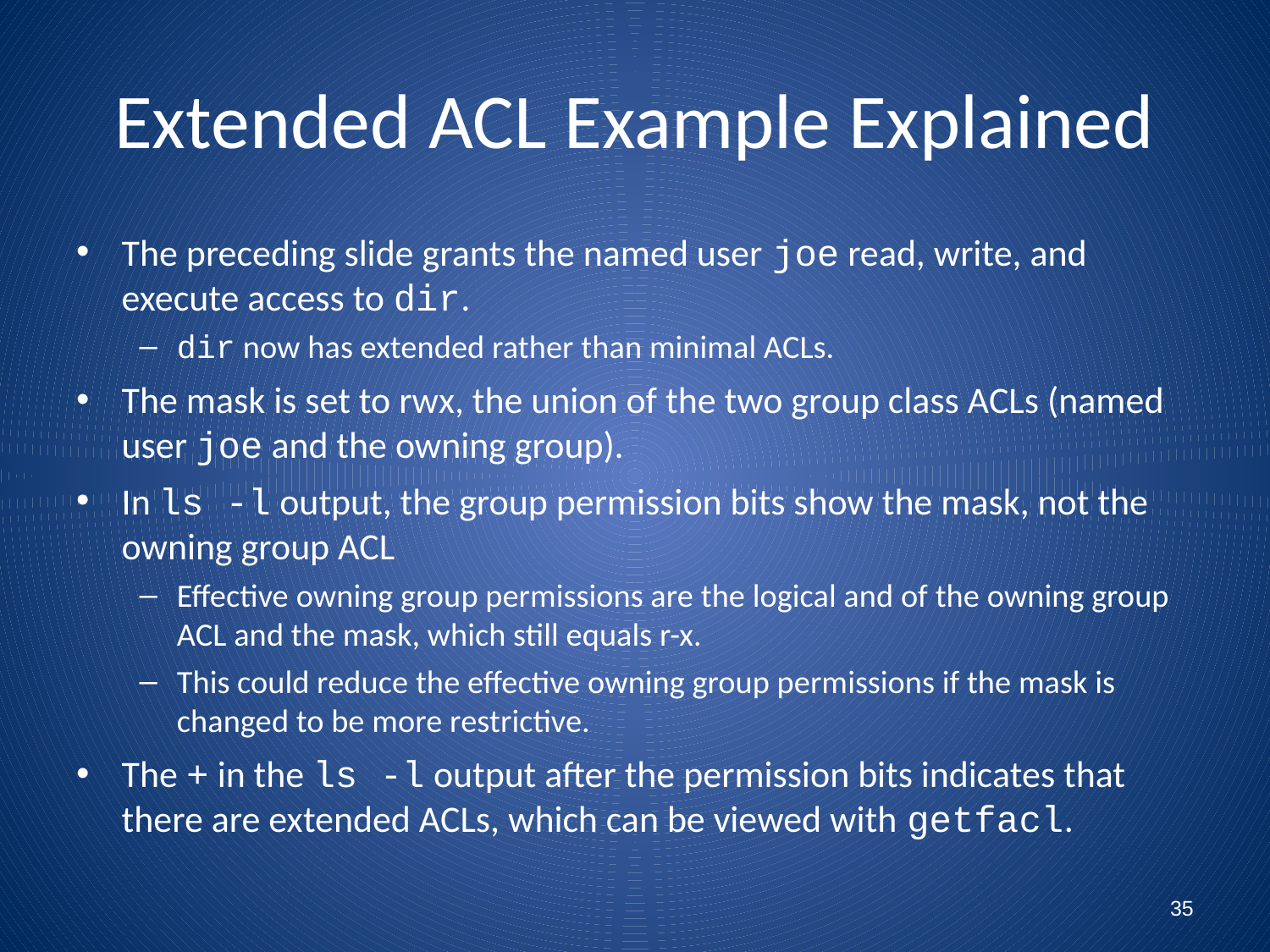

# Extended ACL Example Explained
The preceding slide grants the named user joe read, write, and execute access to dir.
dir now has extended rather than minimal ACLs.
The mask is set to rwx, the union of the two group class ACLs (named user joe and the owning group).
In ls -l output, the group permission bits show the mask, not the owning group ACL
Effective owning group permissions are the logical and of the owning group ACL and the mask, which still equals r-x.
This could reduce the effective owning group permissions if the mask is changed to be more restrictive.
The + in the ls -l output after the permission bits indicates that there are extended ACLs, which can be viewed with getfacl.
35